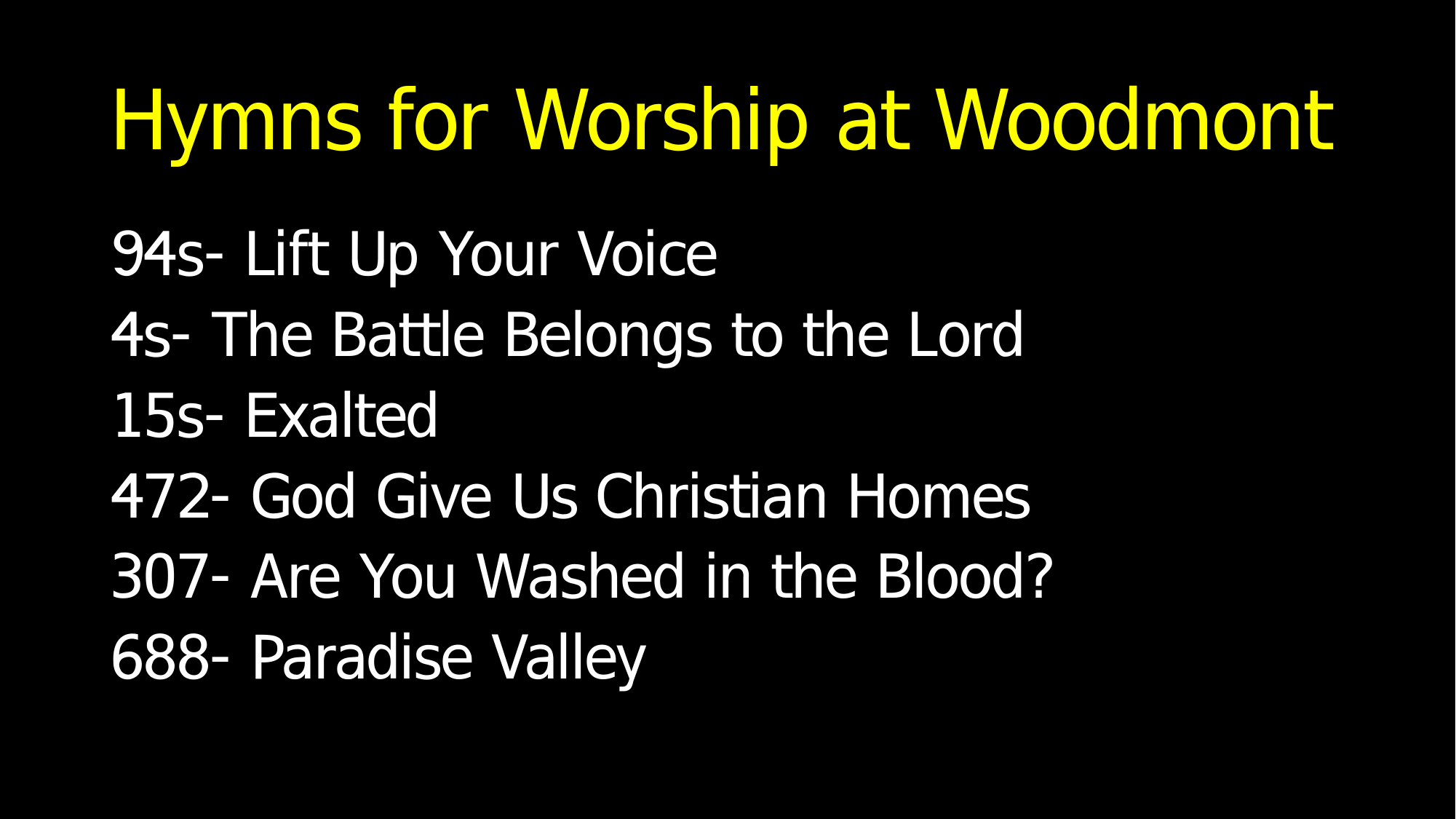

# Hymns for Worship at Woodmont
94s- Lift Up Your Voice
4s- The Battle Belongs to the Lord
15s- Exalted
472- God Give Us Christian Homes
307- Are You Washed in the Blood?
688- Paradise Valley